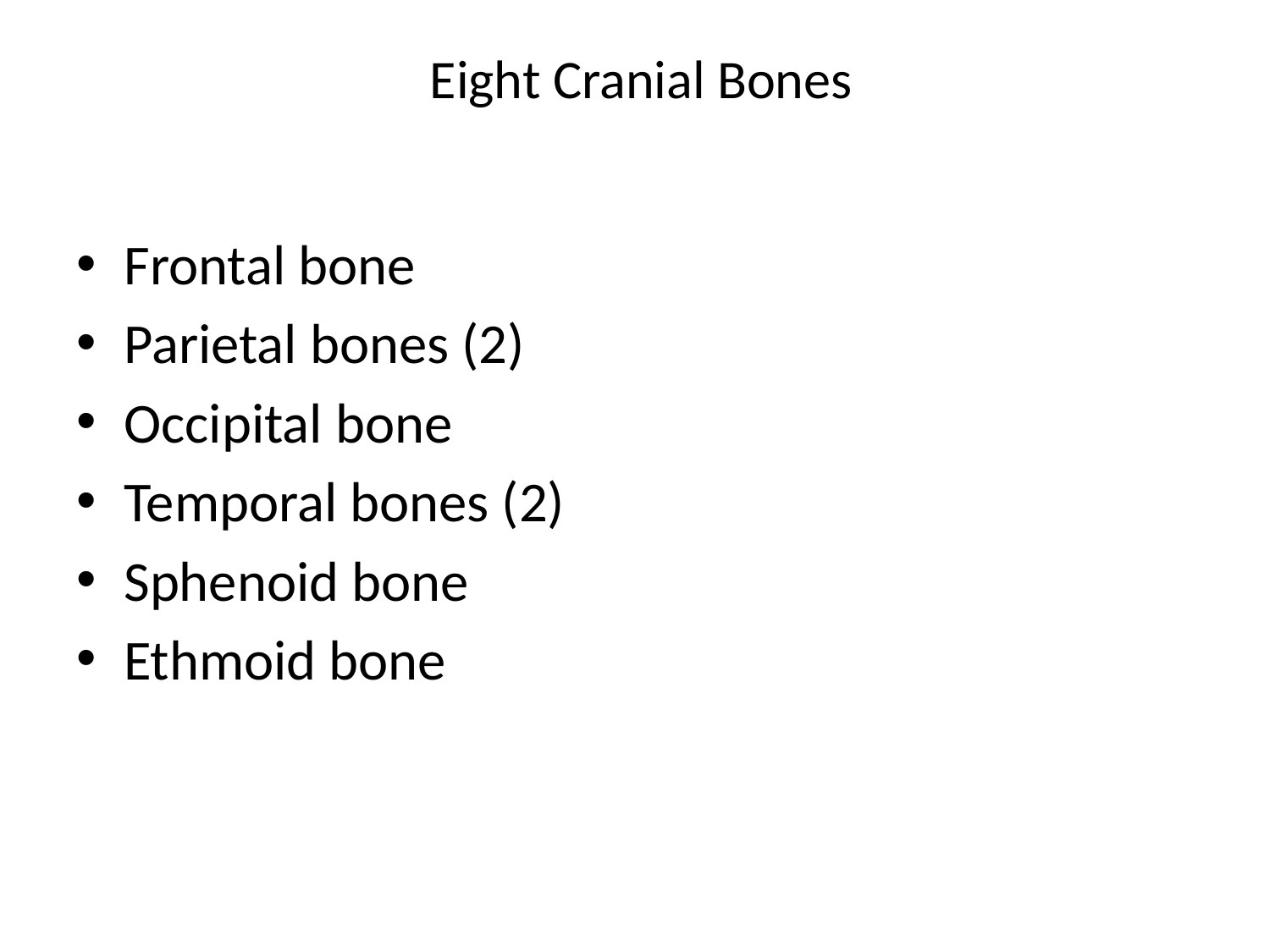

# Eight Cranial Bones
Frontal bone
Parietal bones (2)
Occipital bone
Temporal bones (2)
Sphenoid bone
Ethmoid bone